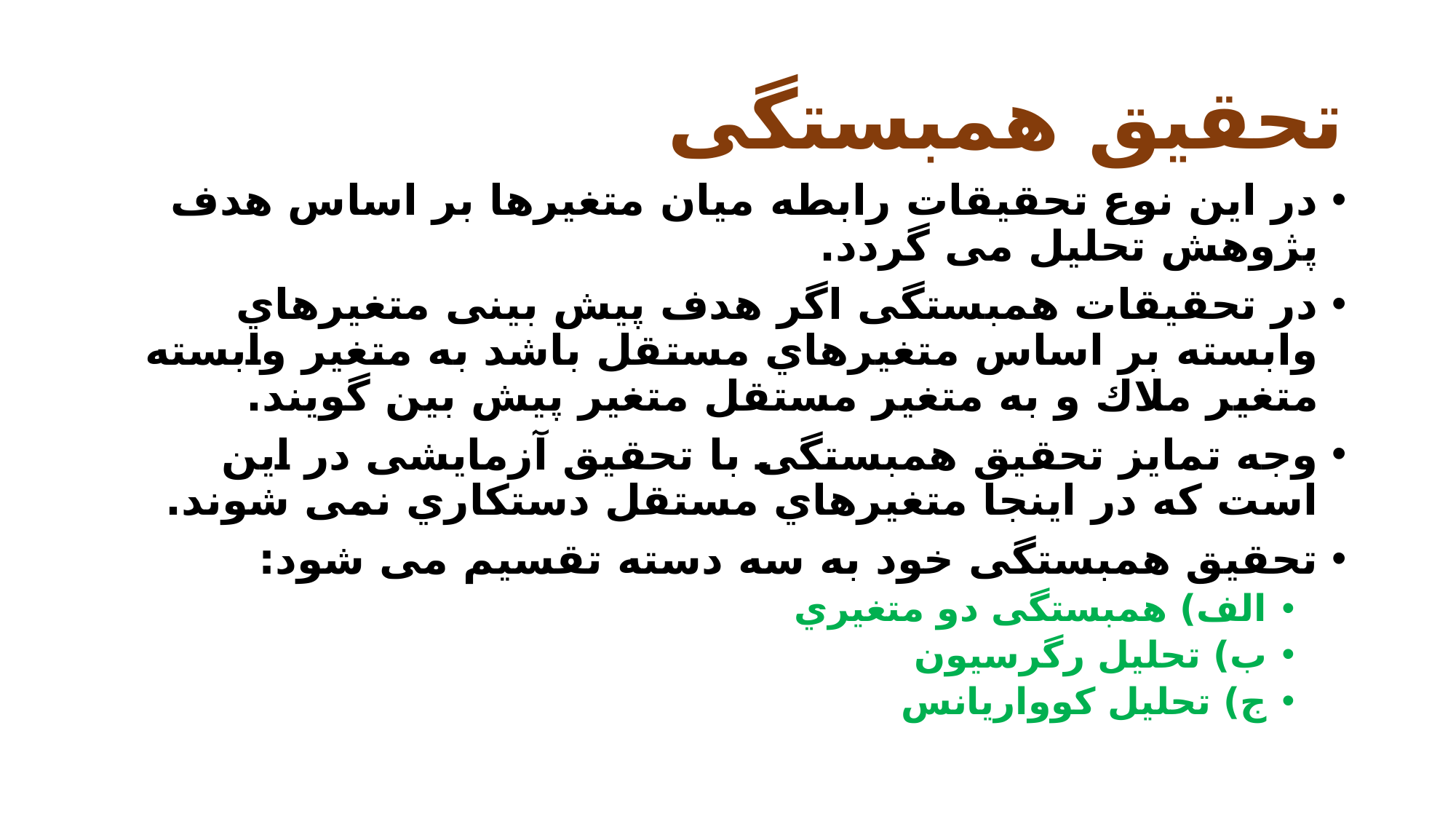

# تحقیق همبستگی
در این نوع تحقیقات رابطه میان متغیرها بر اساس هدف پژوهش تحلیل می گردد.
در تحقیقات همبستگی اگر هدف پیش بینی متغیرهاي وابسته بر اساس متغیرهاي مستقل باشد به متغیر وابسته متغیر ملاك و به متغیر مستقل متغیر پیش بین گویند.
وجه تمایز تحقیق همبستگی با تحقیق آزمایشی در این است که در اینجا متغیرهاي مستقل دستکاري نمی شوند.
تحقیق همبستگی خود به سه دسته تقسیم می شود:
الف) همبستگی دو متغیري
ب) تحلیل رگرسیون
ج) تحلیل کوواریانس